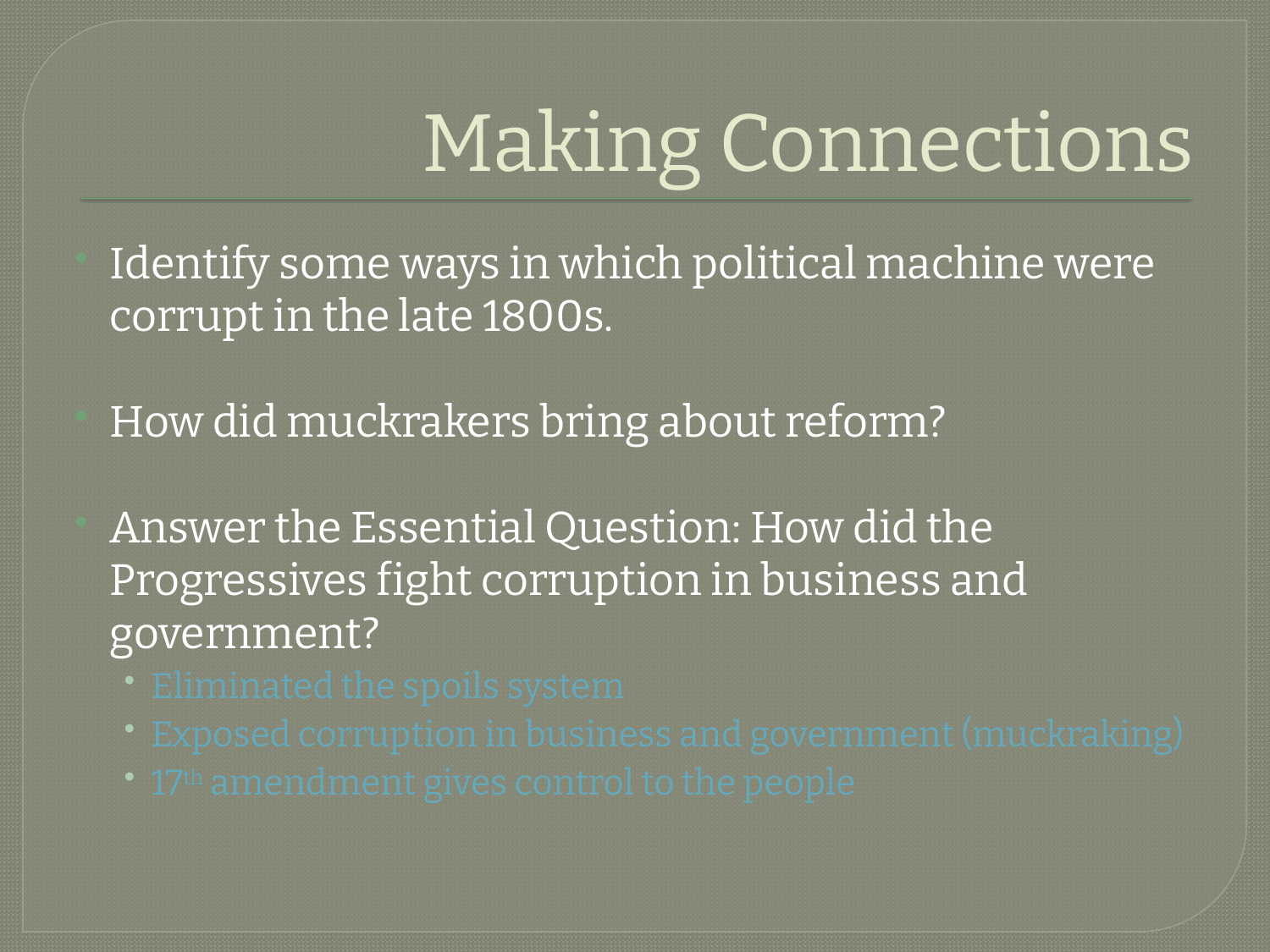

# Making Connections
Identify some ways in which political machine were corrupt in the late 1800s.

How did muckrakers bring about reform?

Answer the Essential Question: How did the Progressives fight corruption in business and government?
Eliminated the spoils system
Exposed corruption in business and government (muckraking)
17th amendment gives control to the people